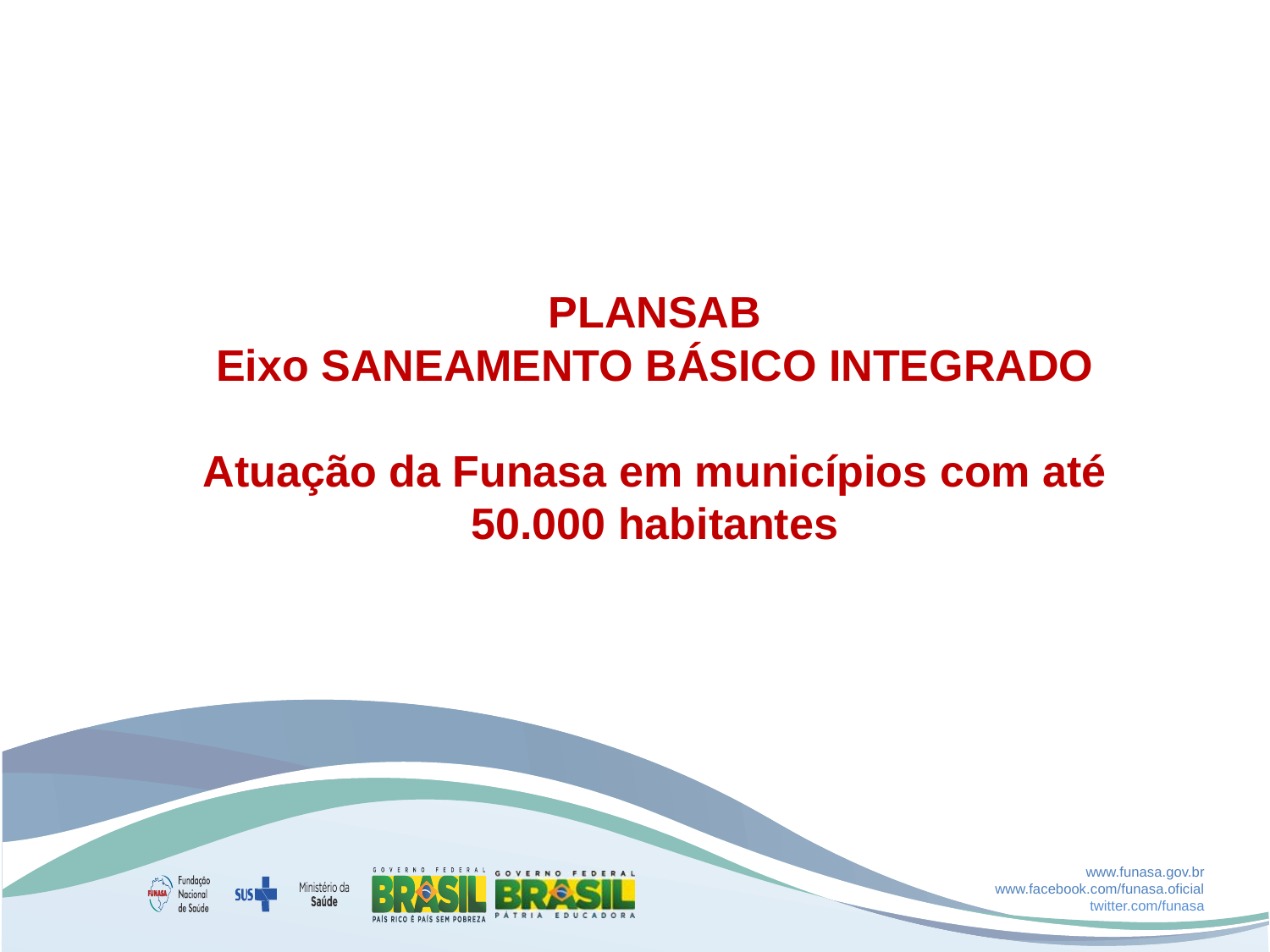

PLANSAB
Eixo SANEAMENTO BÁSICO INTEGRADO

Atuação da Funasa em municípios com até 50.000 habitantes